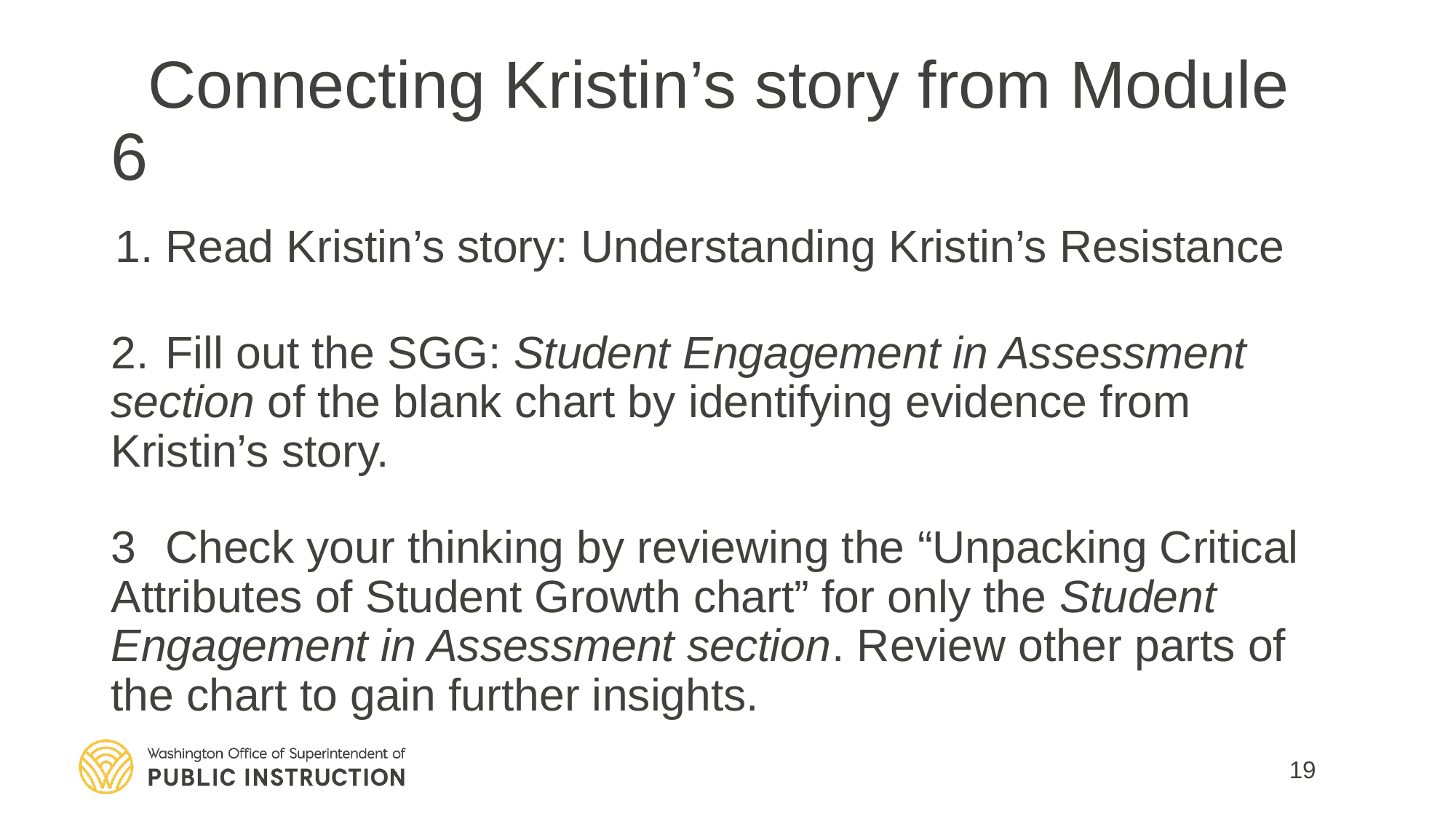

# Connecting Kristin’s story from Module 6
Read Kristin’s story: Understanding Kristin’s Resistance

2. 	Fill out the SGG: Student Engagement in Assessment section of the blank chart by identifying evidence from Kristin’s story.

3 	Check your thinking by reviewing the “Unpacking Critical Attributes of Student Growth chart” for only the Student Engagement in Assessment section. Review other parts of the chart to gain further insights.

19